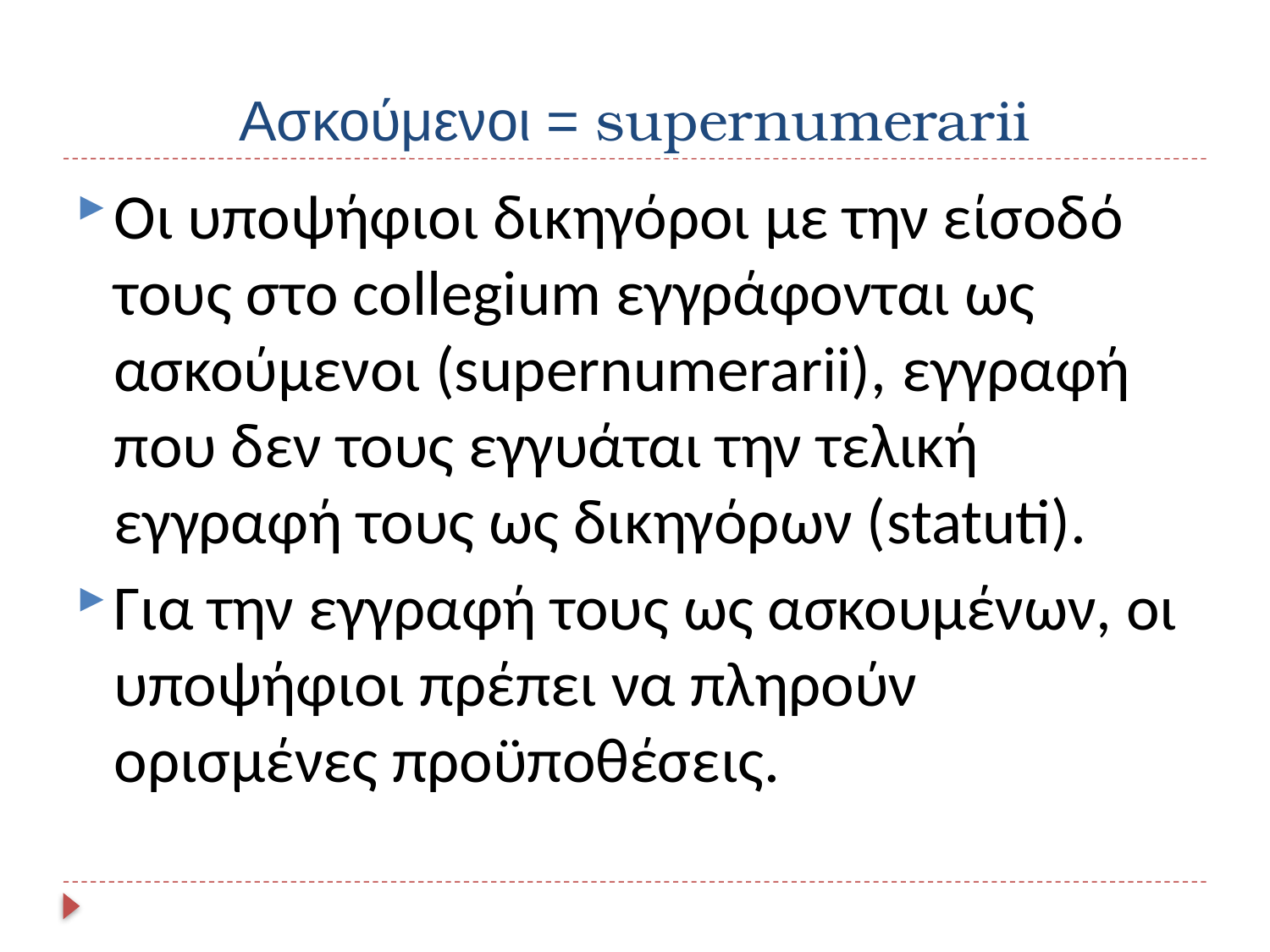

# Ασκούμενοι = supernumerarii
Οι υποψήφιοι δικηγόροι με την είσοδό τους στο collegium εγγράφονται ως ασκούμενοι (supernumerarii), εγγραφή που δεν τους εγγυάται την τελική εγγραφή τους ως δικηγόρων (statuti).
Για την εγγραφή τους ως ασκουμένων, οι υποψήφιοι πρέπει να πληρούν ορισμένες προϋποθέσεις.